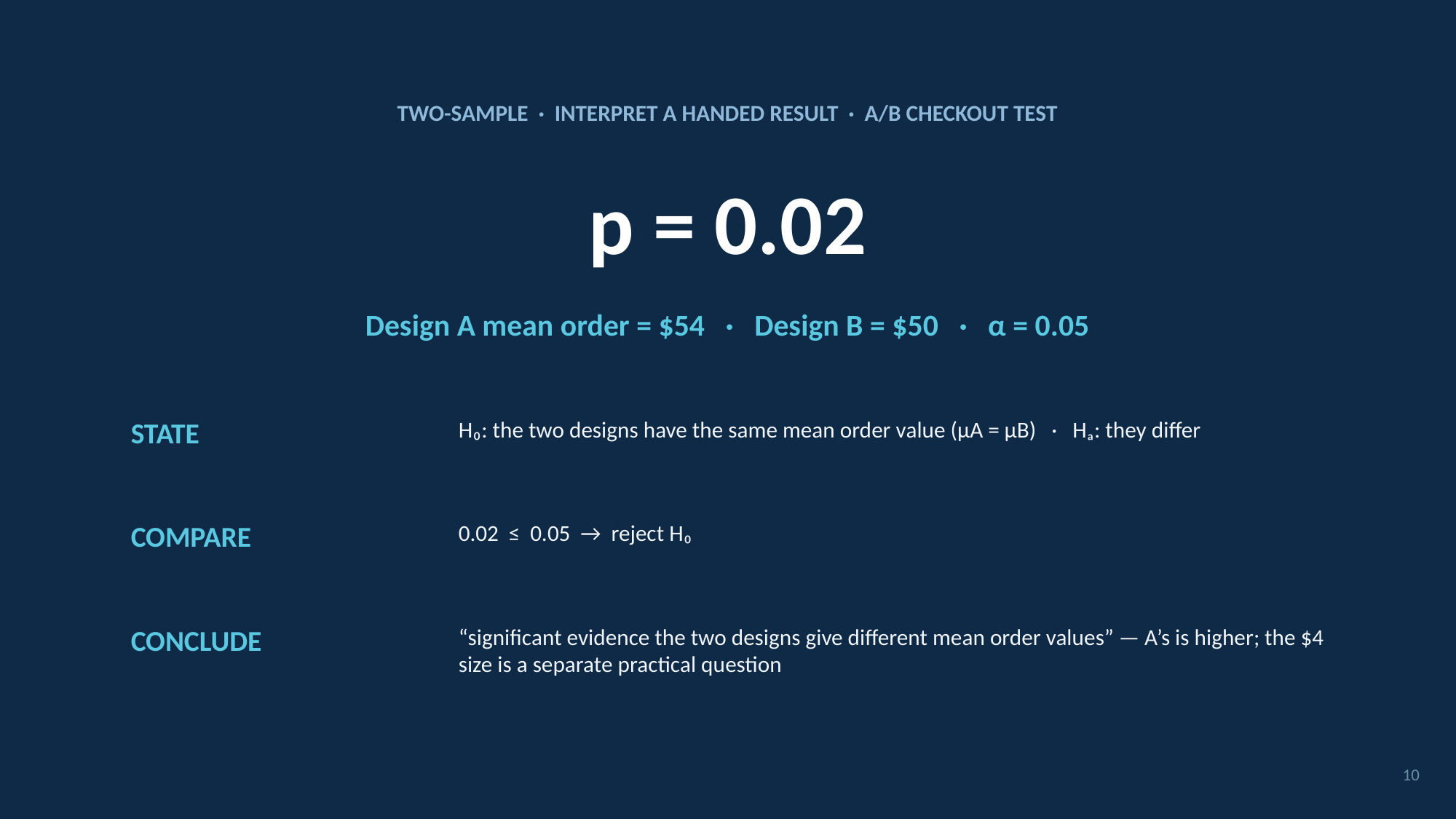

TWO-SAMPLE  ·  INTERPRET A HANDED RESULT  ·  A/B CHECKOUT TEST
p = 0.02
Design A mean order = $54   ·   Design B = $50   ·   α = 0.05
STATE
H₀: the two designs have the same mean order value (μA = μB)   ·   Hₐ: they differ
COMPARE
0.02  ≤  0.05  →  reject H₀
CONCLUDE
“significant evidence the two designs give different mean order values” — A’s is higher; the $4 size is a separate practical question
10